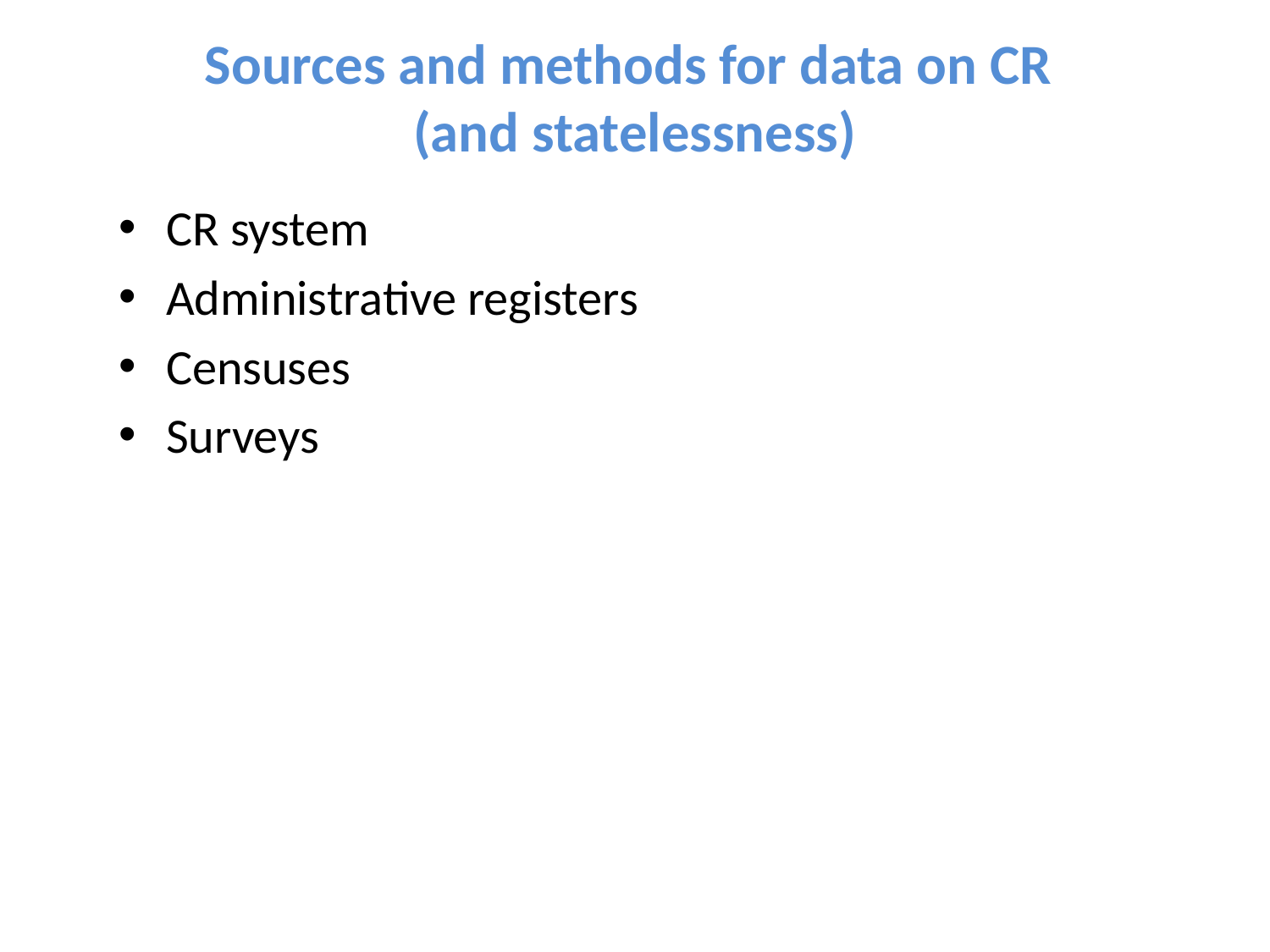

# Sources and methods for data on CR (and statelessness)
CR system
Administrative registers
Censuses
Surveys